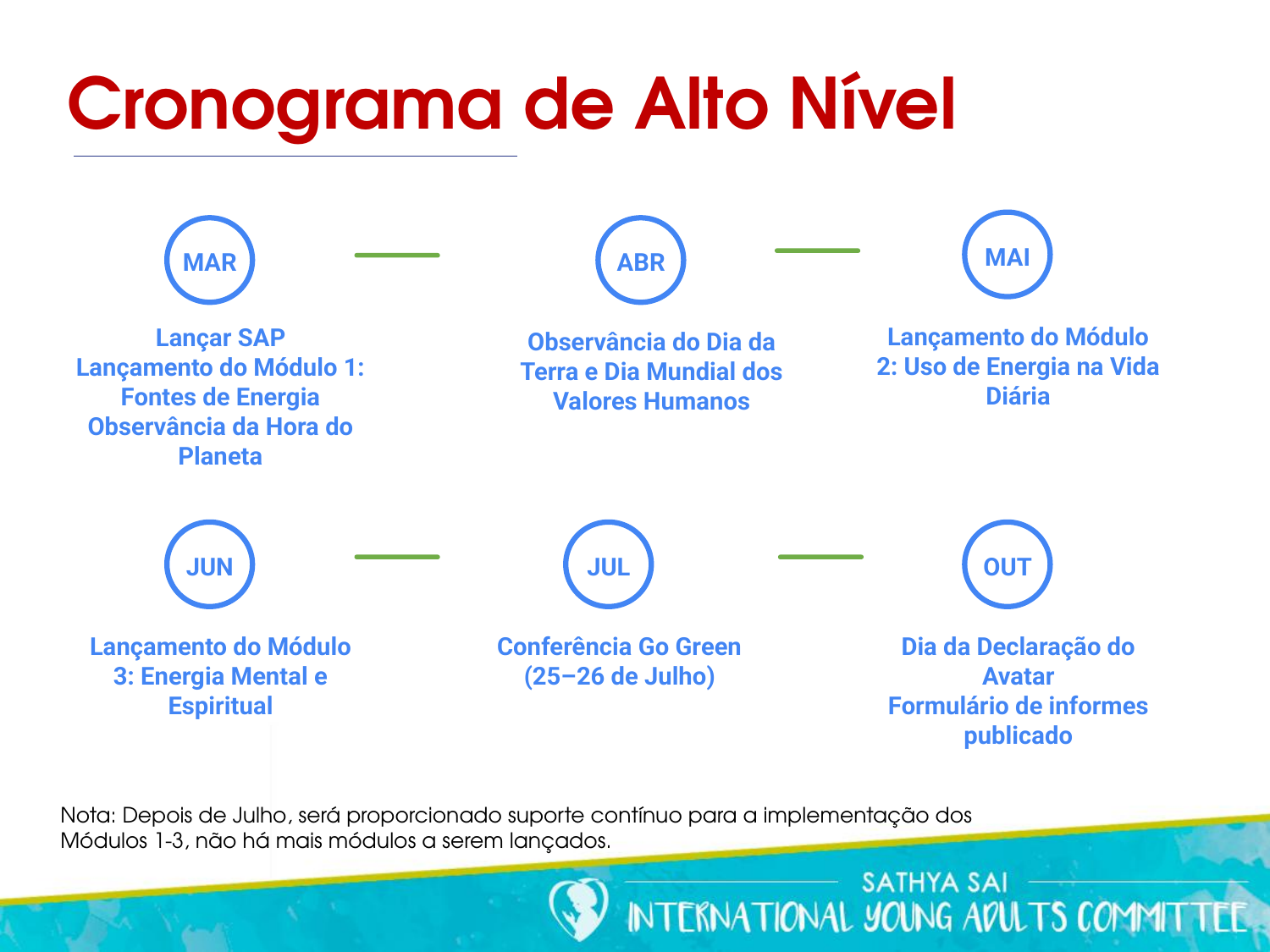

Cronograma de Alto Nível

MAI
Lançamento do Módulo 2: Uso de Energia na Vida Diária

ABR
Observância do Dia da Terra e Dia Mundial dos Valores Humanos

MAR
Lançar SAP
Lançamento do Módulo 1: Fontes de Energia
Observância da Hora do Planeta

OUT
Dia da Declaração do Avatar
Formulário de informes publicado

JUN
Lançamento do Módulo 3: Energia Mental e Espiritual

JUL
Conferência Go Green (25–26 de Julho)

Nota: Depois de Julho, será proporcionado suporte contínuo para a implementação dos Módulos 1-3, não há mais módulos a serem lançados.